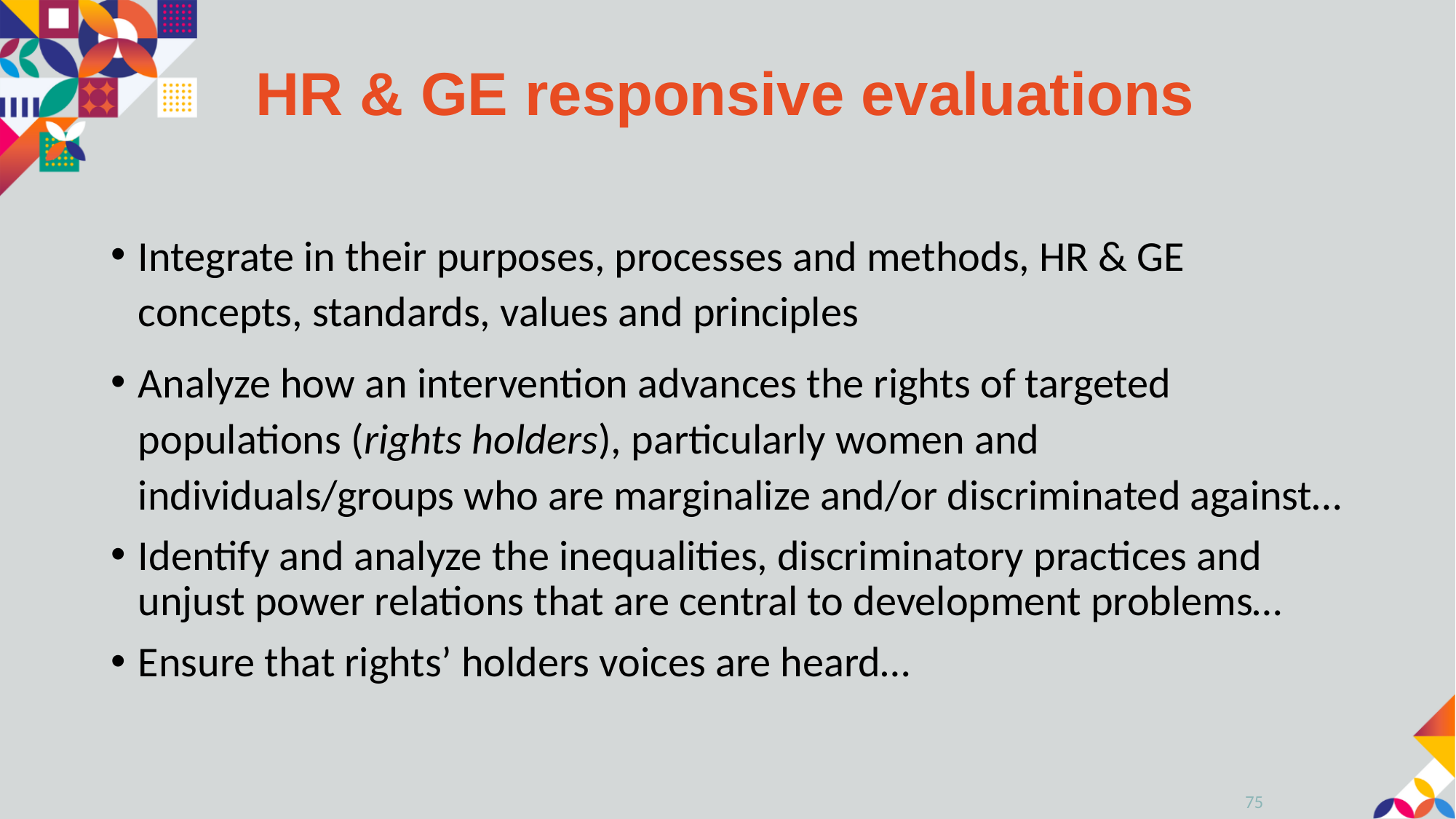

# HR & GE responsive evaluations
Integrate in their purposes, processes and methods, HR & GE concepts, standards, values and principles
Analyze how an intervention advances the rights of targeted populations (rights holders), particularly women and individuals/groups who are marginalize and/or discriminated against…
Identify and analyze the inequalities, discriminatory practices and unjust power relations that are central to development problems…
Ensure that rights’ holders voices are heard…

75